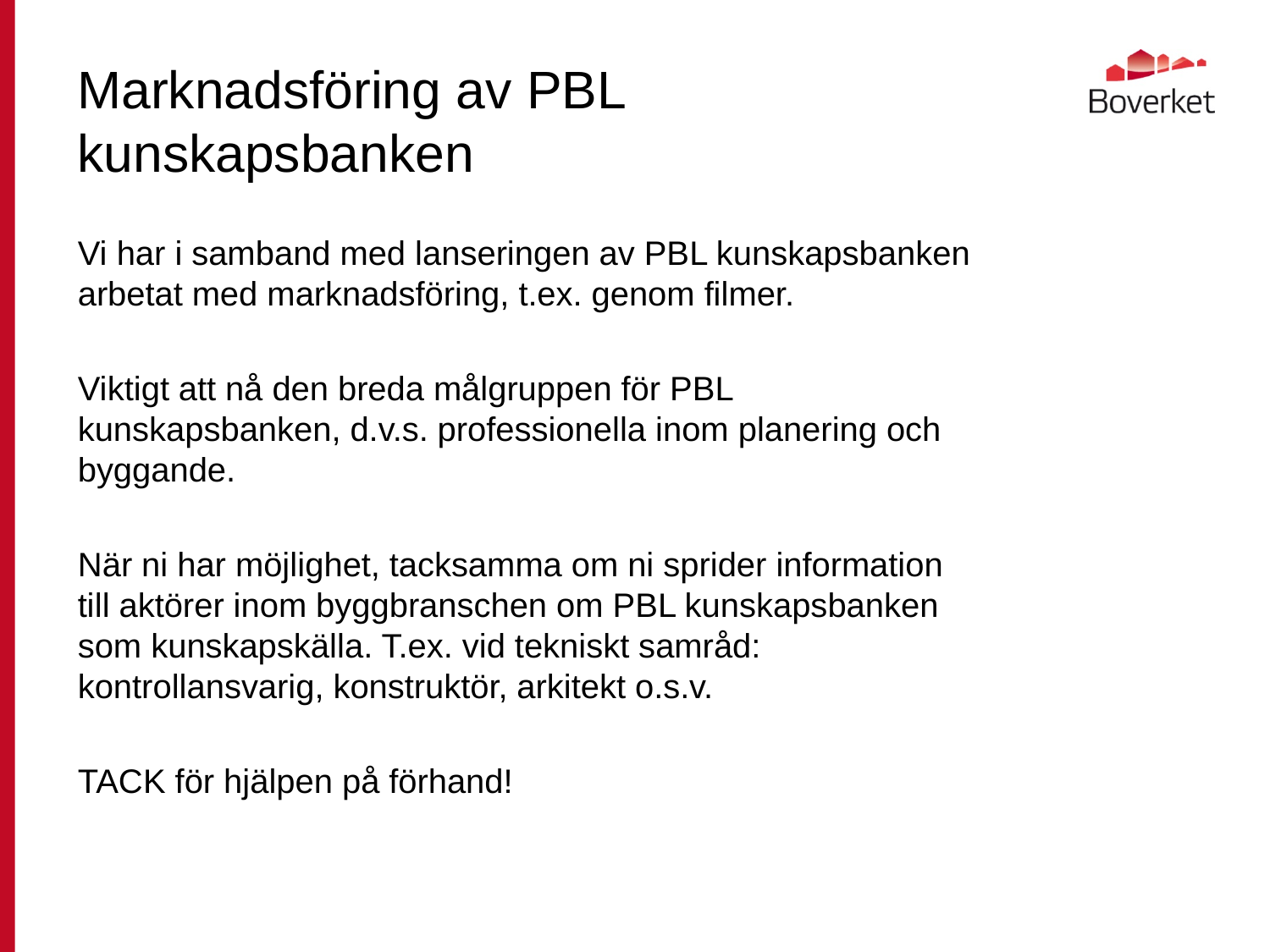

# Marknadsföring av PBL kunskapsbanken
Vi har i samband med lanseringen av PBL kunskapsbanken arbetat med marknadsföring, t.ex. genom filmer.

Viktigt att nå den breda målgruppen för PBL kunskapsbanken, d.v.s. professionella inom planering och byggande.

När ni har möjlighet, tacksamma om ni sprider information till aktörer inom byggbranschen om PBL kunskapsbanken som kunskapskälla. T.ex. vid tekniskt samråd: kontrollansvarig, konstruktör, arkitekt o.s.v.

TACK för hjälpen på förhand!